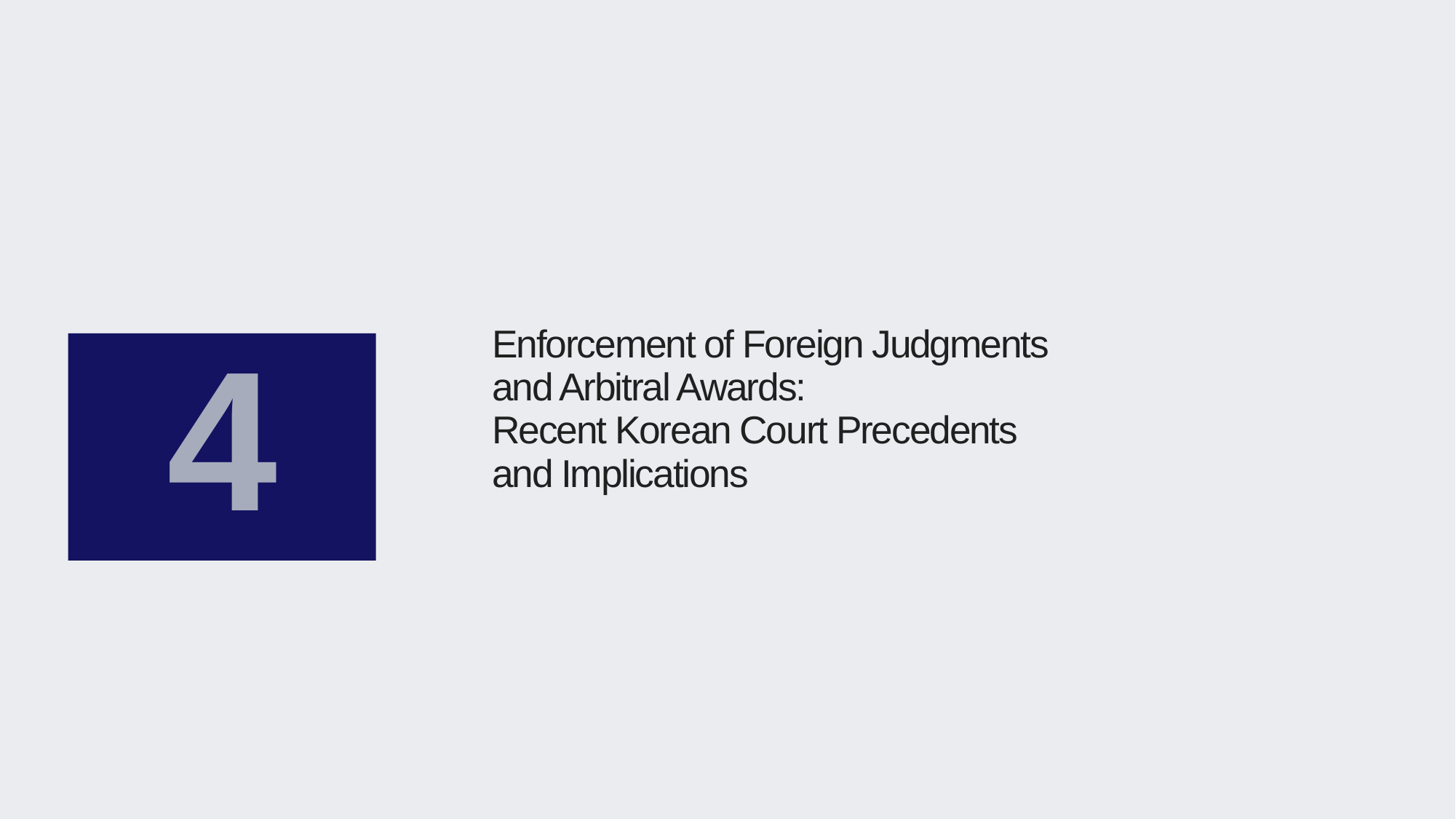

# Enforcement of Foreign Judgments and Arbitral Awards: Recent Korean Court Precedents and Implications
4